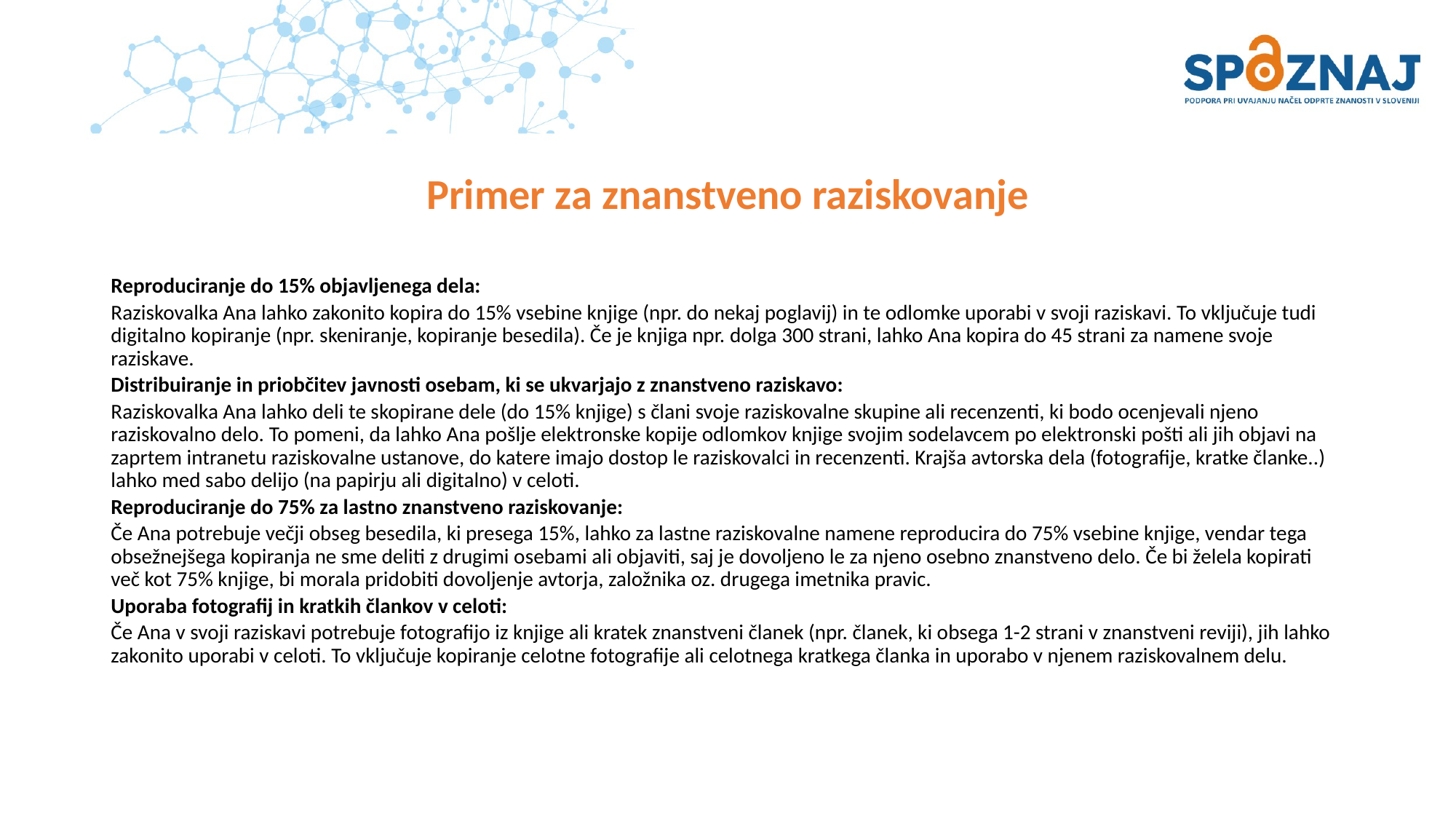

# Primer za znanstveno raziskovanje

Reproduciranje do 15% objavljenega dela:
Raziskovalka Ana lahko zakonito kopira do 15% vsebine knjige (npr. do nekaj poglavij) in te odlomke uporabi v svoji raziskavi. To vključuje tudi digitalno kopiranje (npr. skeniranje, kopiranje besedila). Če je knjiga npr. dolga 300 strani, lahko Ana kopira do 45 strani za namene svoje raziskave.
Distribuiranje in priobčitev javnosti osebam, ki se ukvarjajo z znanstveno raziskavo:
Raziskovalka Ana lahko deli te skopirane dele (do 15% knjige) s člani svoje raziskovalne skupine ali recenzenti, ki bodo ocenjevali njeno raziskovalno delo. To pomeni, da lahko Ana pošlje elektronske kopije odlomkov knjige svojim sodelavcem po elektronski pošti ali jih objavi na zaprtem intranetu raziskovalne ustanove, do katere imajo dostop le raziskovalci in recenzenti. Krajša avtorska dela (fotografije, kratke članke..) lahko med sabo delijo (na papirju ali digitalno) v celoti.
Reproduciranje do 75% za lastno znanstveno raziskovanje:
Če Ana potrebuje večji obseg besedila, ki presega 15%, lahko za lastne raziskovalne namene reproducira do 75% vsebine knjige, vendar tega obsežnejšega kopiranja ne sme deliti z drugimi osebami ali objaviti, saj je dovoljeno le za njeno osebno znanstveno delo. Če bi želela kopirati več kot 75% knjige, bi morala pridobiti dovoljenje avtorja, založnika oz. drugega imetnika pravic.
Uporaba fotografij in kratkih člankov v celoti:
Če Ana v svoji raziskavi potrebuje fotografijo iz knjige ali kratek znanstveni članek (npr. članek, ki obsega 1-2 strani v znanstveni reviji), jih lahko zakonito uporabi v celoti. To vključuje kopiranje celotne fotografije ali celotnega kratkega članka in uporabo v njenem raziskovalnem delu.